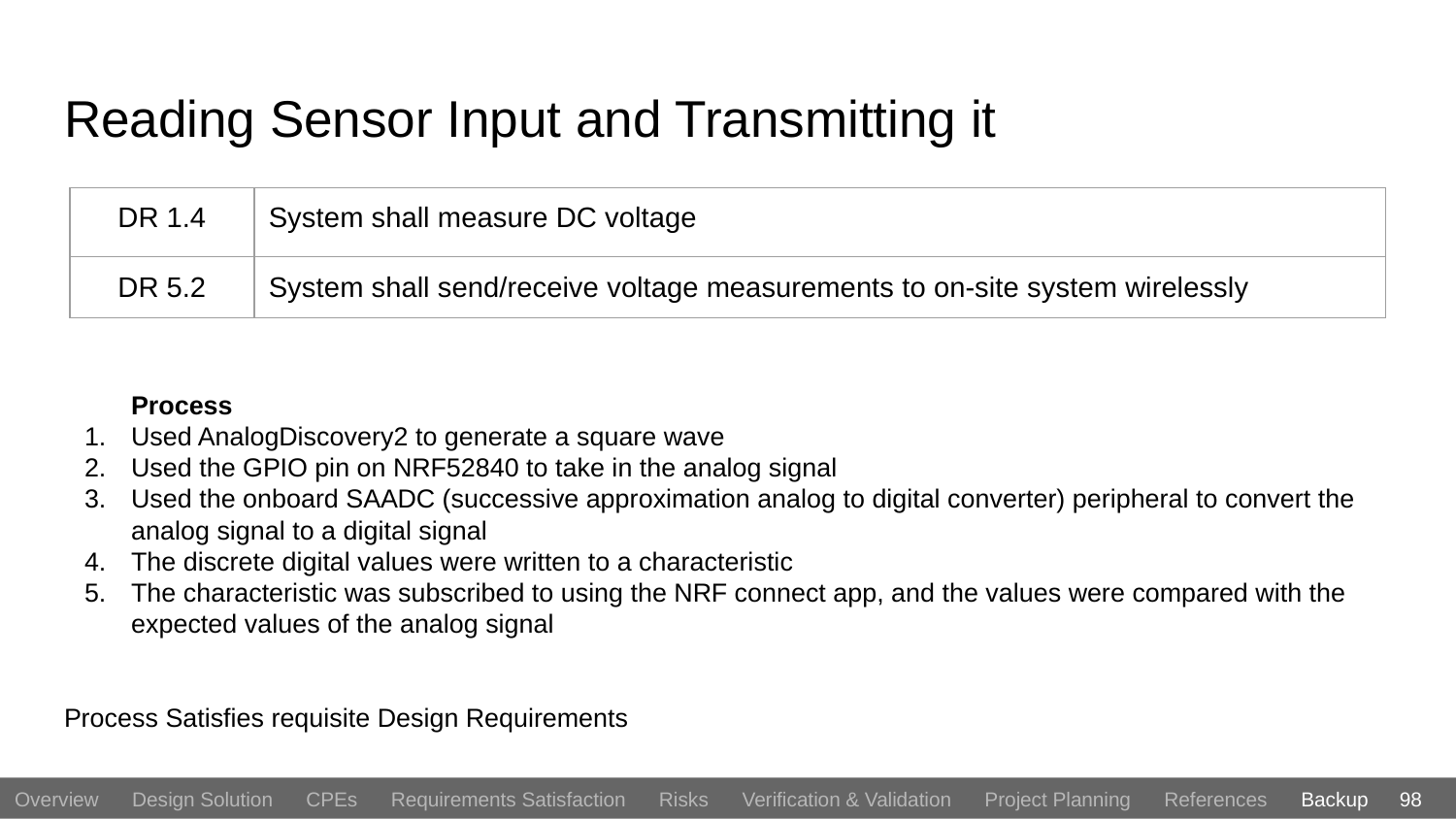

# Reading Sensor Input and Transmitting it
| DR 1.4 | System shall measure DC voltage |
| --- | --- |
| DR 5.2 | System shall send/receive voltage measurements to on-site system wirelessly |
Process
Used AnalogDiscovery2 to generate a square wave
Used the GPIO pin on NRF52840 to take in the analog signal
Used the onboard SAADC (successive approximation analog to digital converter) peripheral to convert the analog signal to a digital signal
The discrete digital values were written to a characteristic
The characteristic was subscribed to using the NRF connect app, and the values were compared with the expected values of the analog signal

Process Satisfies requisite Design Requirements
98
Overview      Design Solution      CPEs      Requirements Satisfaction      Risks      Verification & Validation      Project Planning      References      Backup